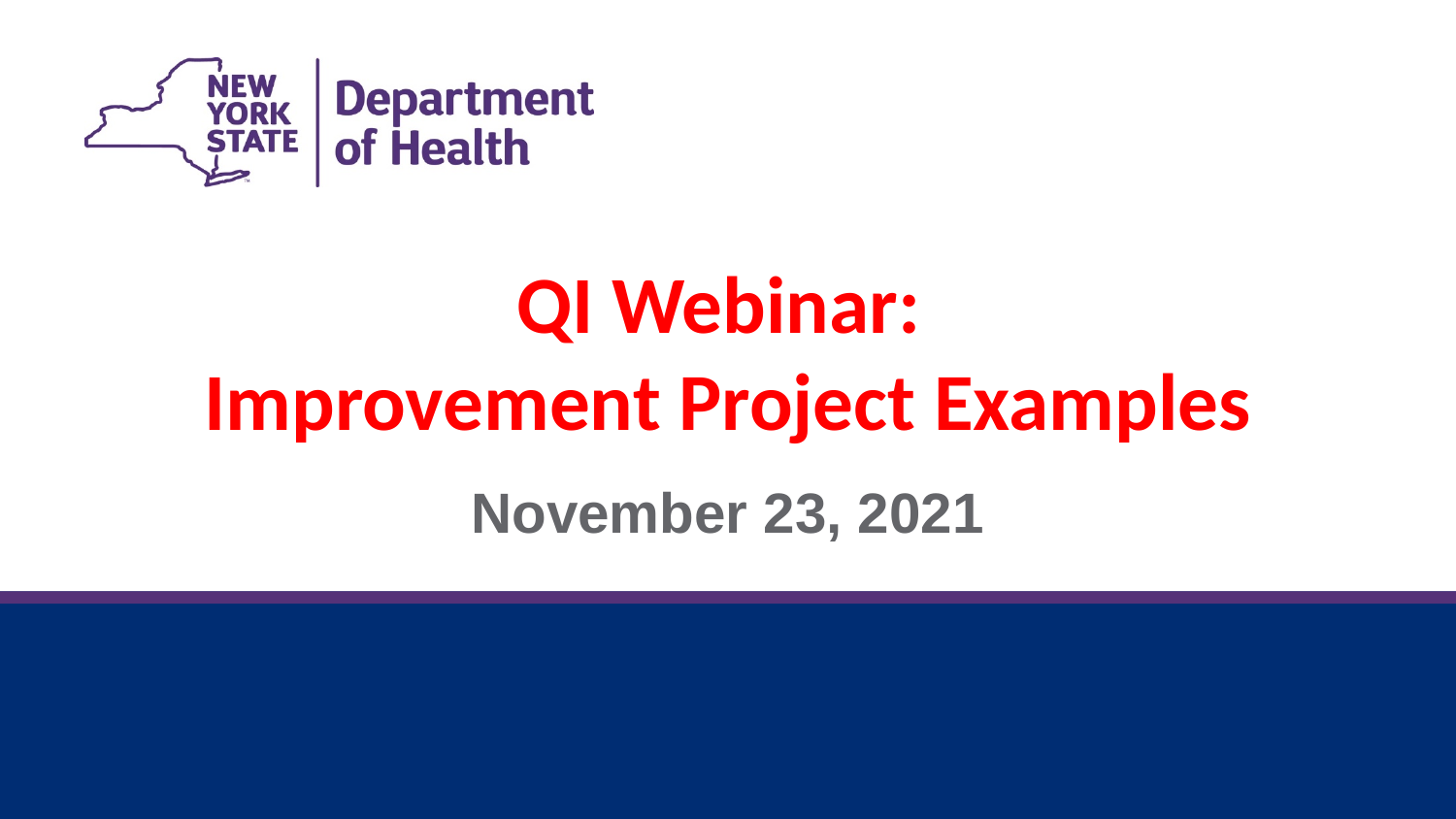

QI Webinar:
Improvement Project Examples
November 23, 2021